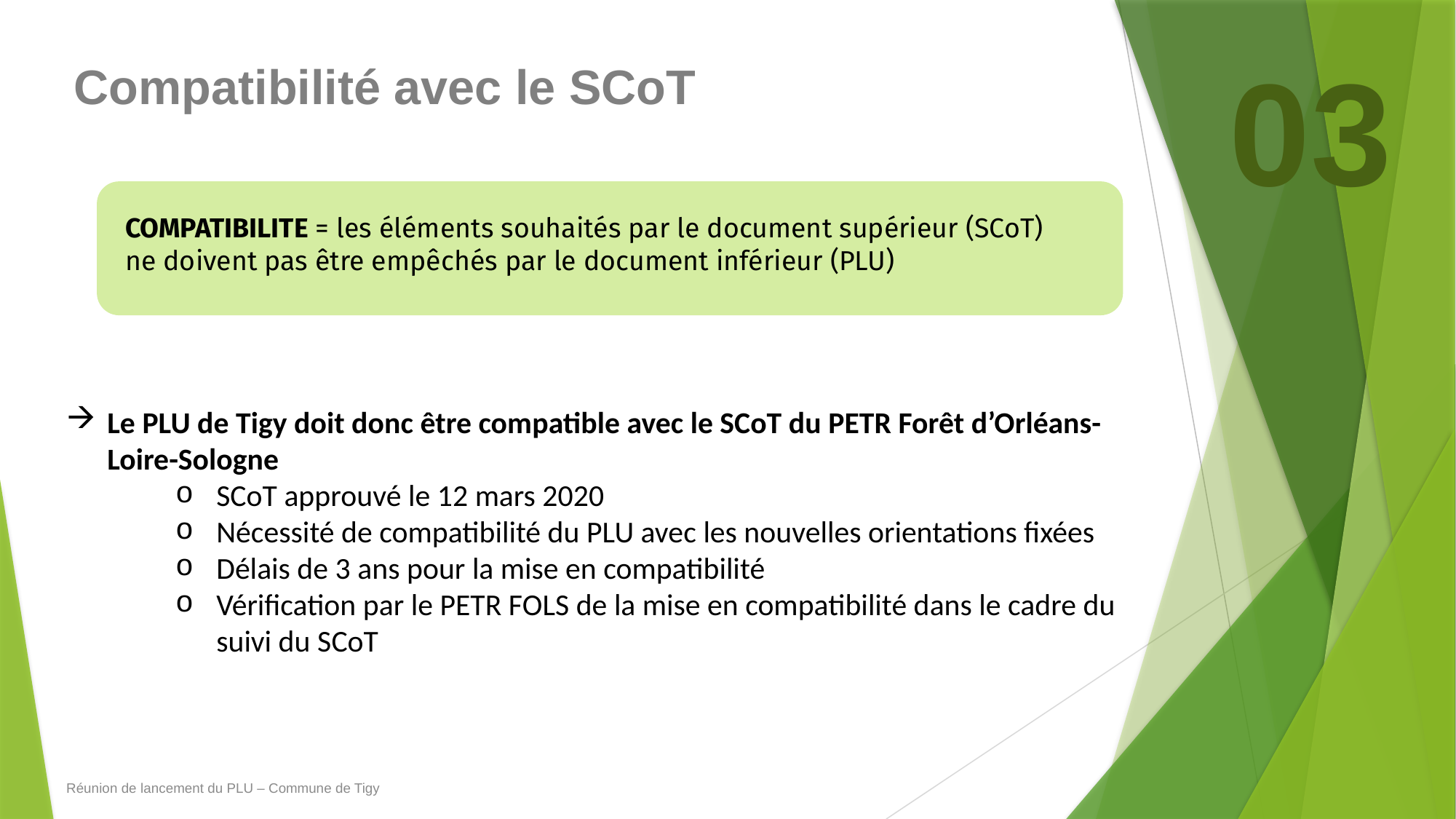

03
Compatibilité avec le SCoT

COMPATIBILITE = les éléments souhaités par le document supérieur (SCoT) ne doivent pas être empêchés par le document inférieur (PLU)

Le PLU de Tigy doit donc être compatible avec le SCoT du PETR Forêt d’Orléans-Loire-Sologne
SCoT approuvé le 12 mars 2020
Nécessité de compatibilité du PLU avec les nouvelles orientations fixées
Délais de 3 ans pour la mise en compatibilité
Vérification par le PETR FOLS de la mise en compatibilité dans le cadre du suivi du SCoT

Réunion de lancement du PLU – Commune de Tigy